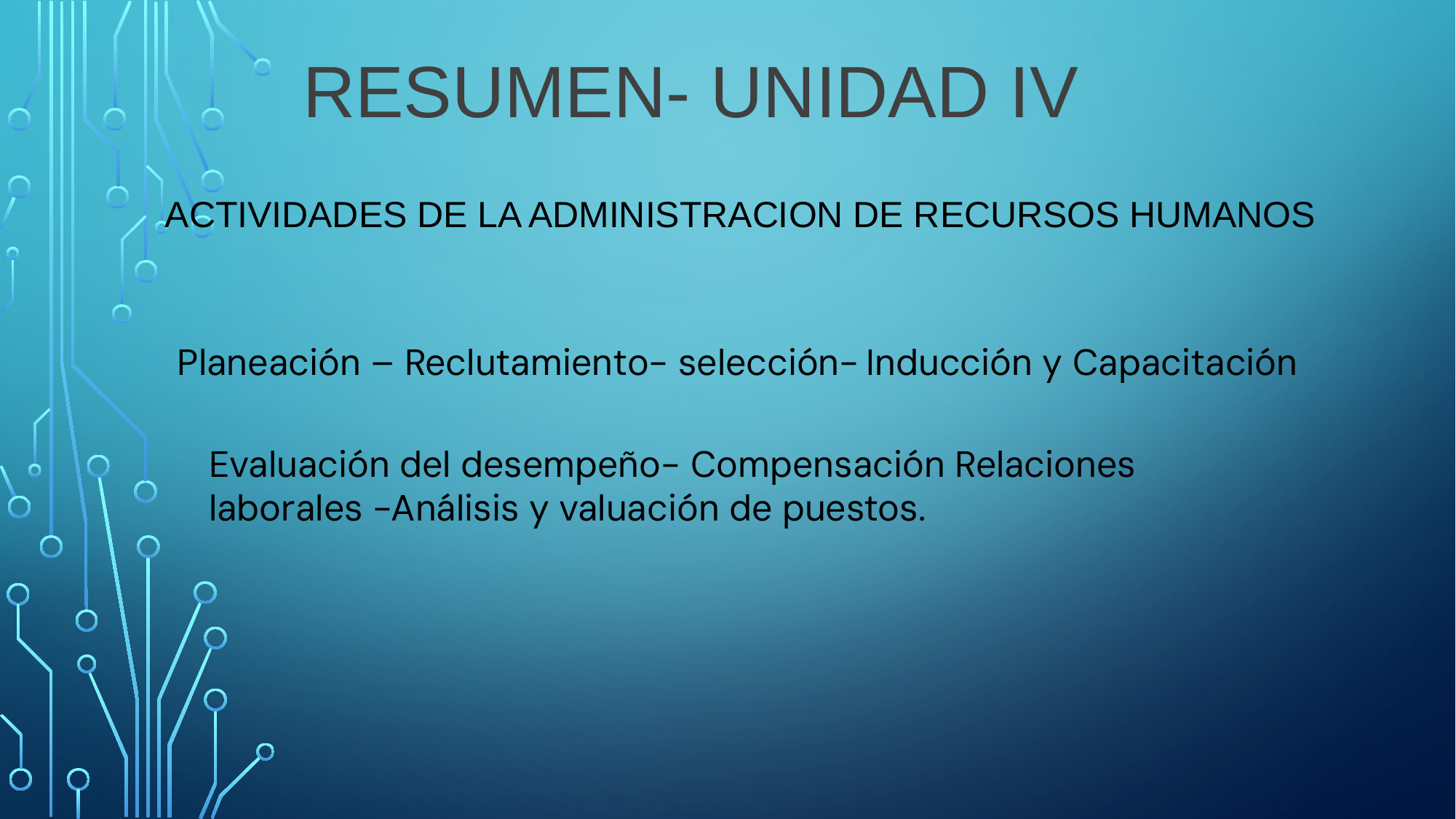

# Resumen- Unidad iv

ACTIVIDADES DE LA ADMINISTRACION DE RECURSOS HUMANOS

Inducción y Capacitación
Planeación – Reclutamiento- selección-
Evaluación del desempeño- Compensación Relaciones laborales -Análisis y valuación de puestos.